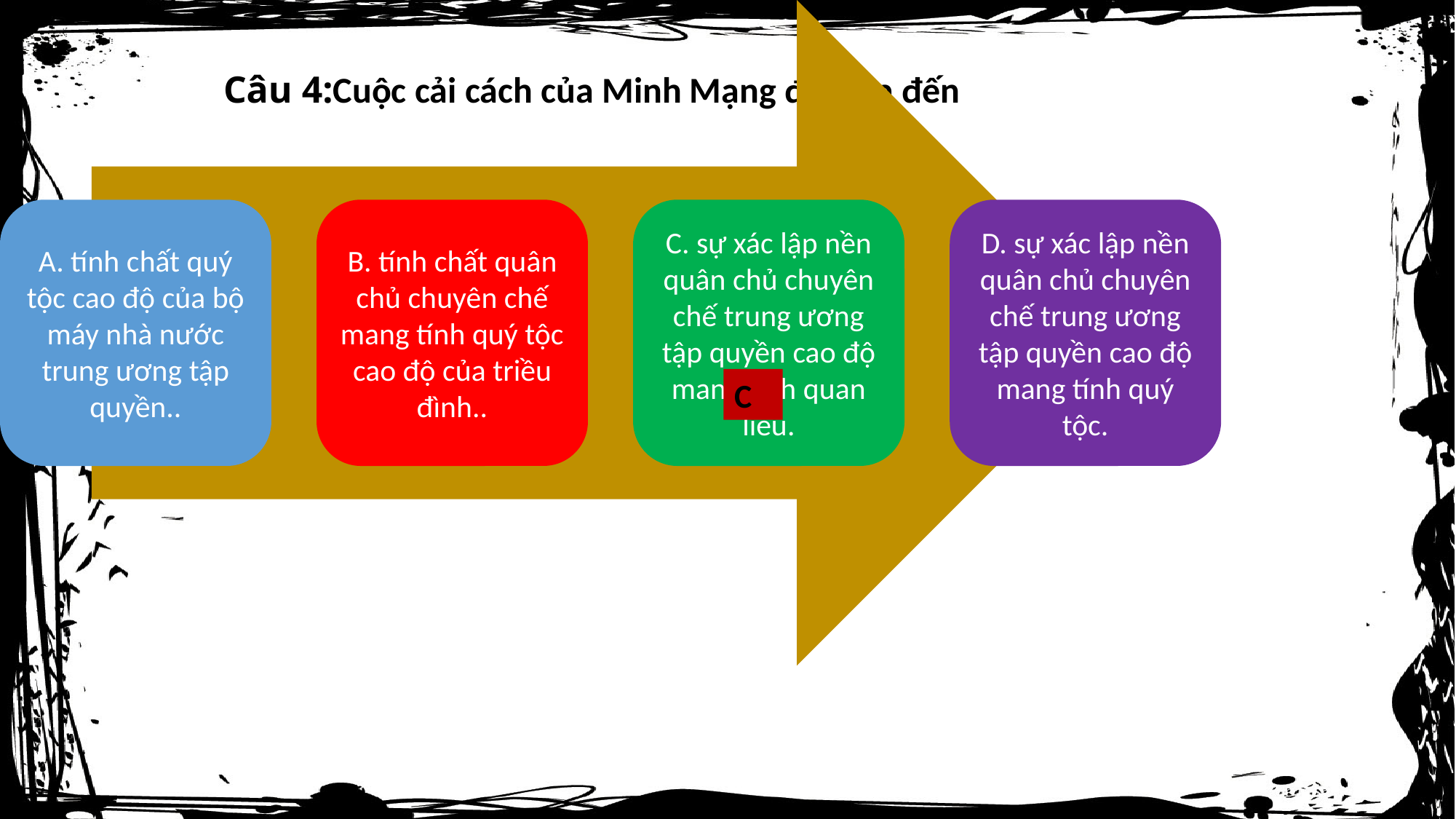

Câu 4:Cuộc cải cách của Minh Mạng đã đưa đến

A. tính chất quý tộc cao độ của bộ máy nhà nước trung ương tập quyền..
B. tính chất quân chủ chuyên chế mang tính quý tộc cao độ của triều đình..
C. sự xác lập nền quân chủ chuyên chế trung ương tập quyền cao độ mang tính quan liêu.
D. sự xác lập nền quân chủ chuyên chế trung ương tập quyền cao độ mang tính quý tộc.
C